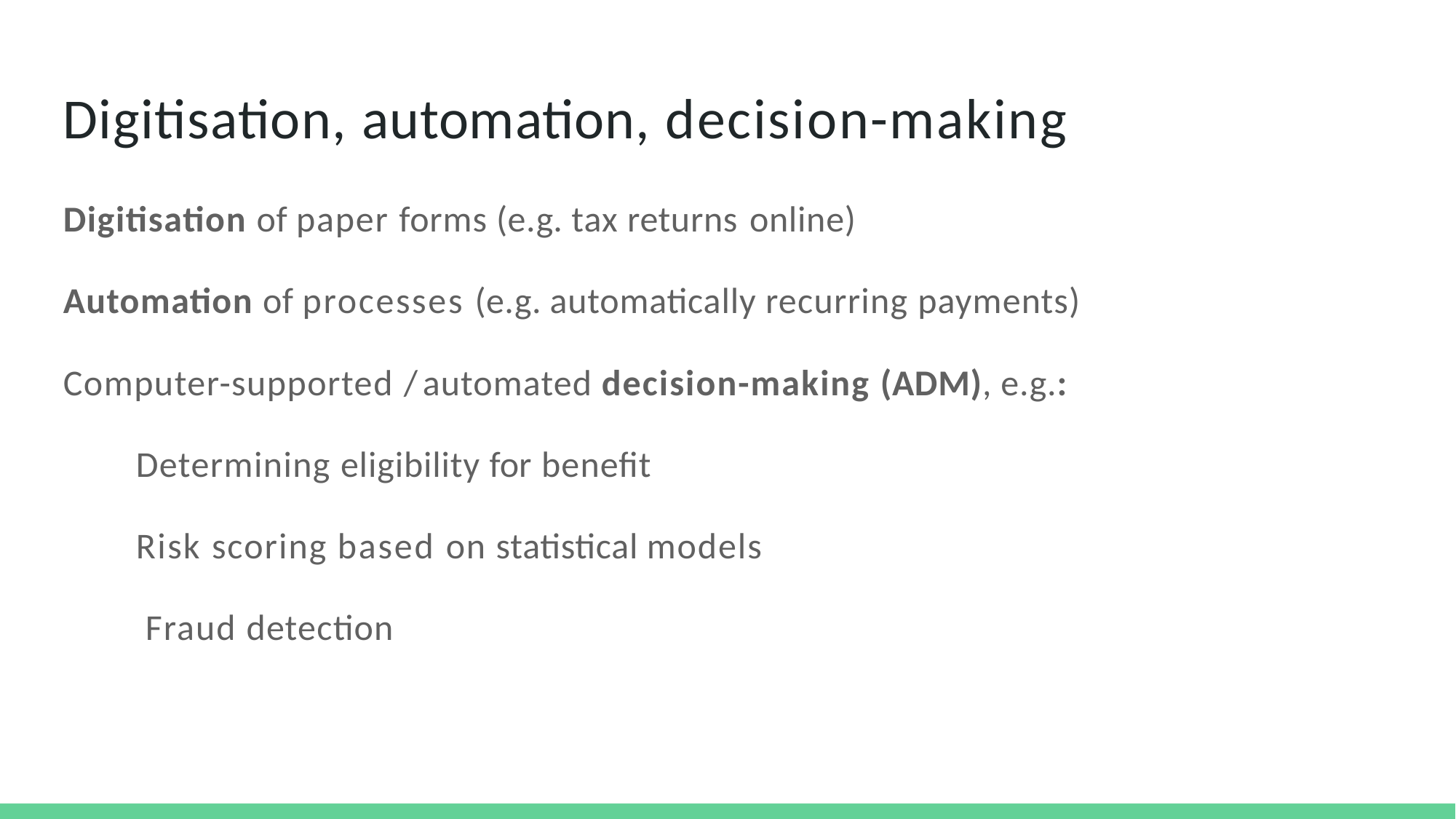

# Digitisation, automation, decision-making
Digitisation of paper forms (e.g. tax returns online)
Automation of processes (e.g. automatically recurring payments)  Computer-supported / automated decision-making (ADM), e.g.:
Determining eligibility for beneﬁt
Risk scoring based on statistical models  Fraud detection